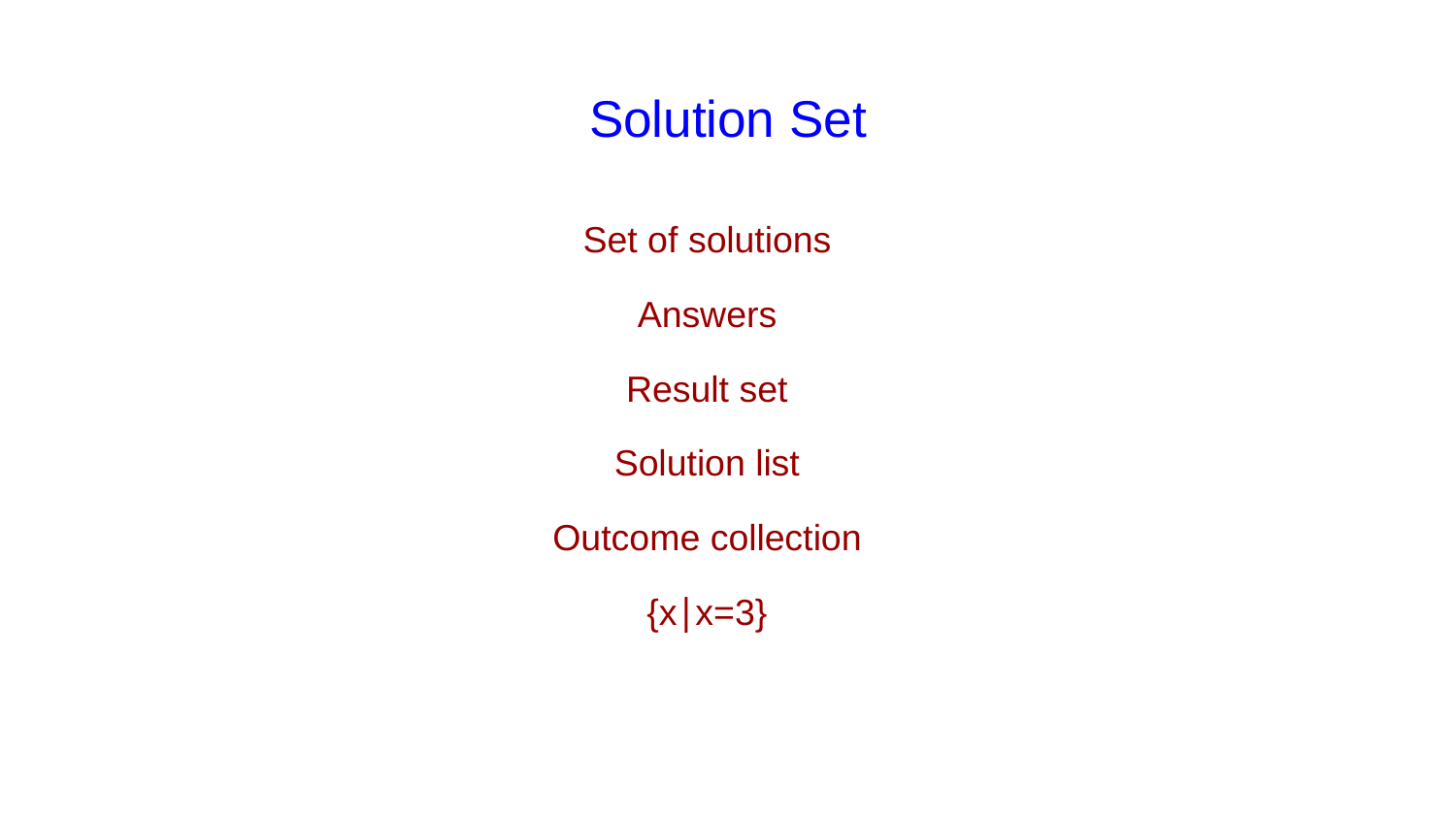

# Solution Set
Set of solutions
Answers
Result set
Solution list
Outcome collection
{x∣x=3}